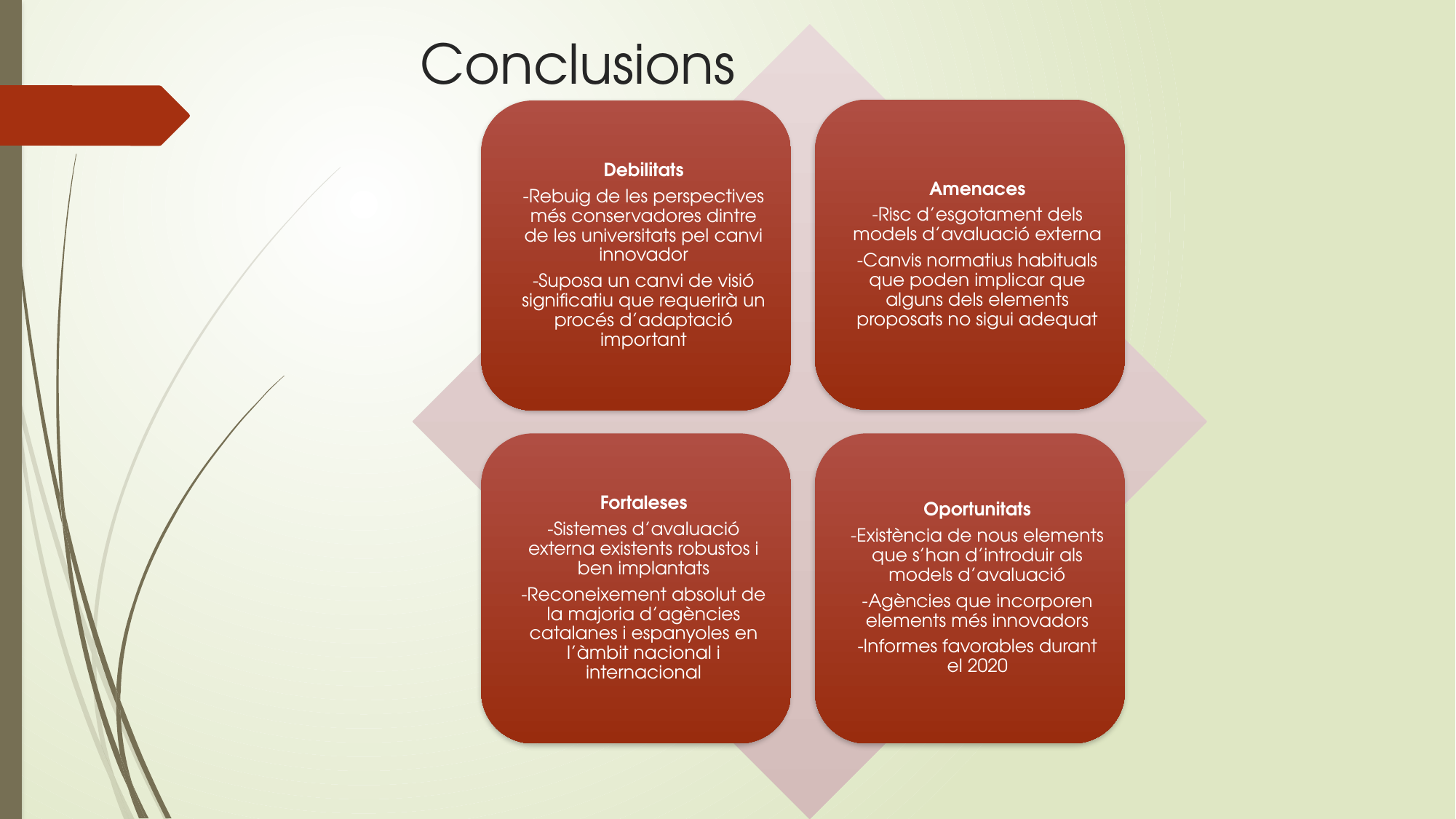

Debilitats
-Rebuig de les perspectives més conservadores dintre de les universitats pel canvi innovador
-Suposa un canvi de visió significatiu que requerirà un procés d’adaptació important
Amenaces
-Risc d’esgotament dels models d’avaluació externa
-Canvis normatius habituals que poden implicar que alguns dels elements proposats no sigui adequat
Fortaleses
-Sistemes d’avaluació externa existents robustos i ben implantats
-Reconeixement absolut de la majoria d’agències catalanes i espanyoles en l’àmbit nacional i internacional
Oportunitats
-Existència de nous elements que s’han d’introduir als models d’avaluació
-Agències que incorporen elements més innovadors
-Informes favorables durant el 2020
# Conclusions